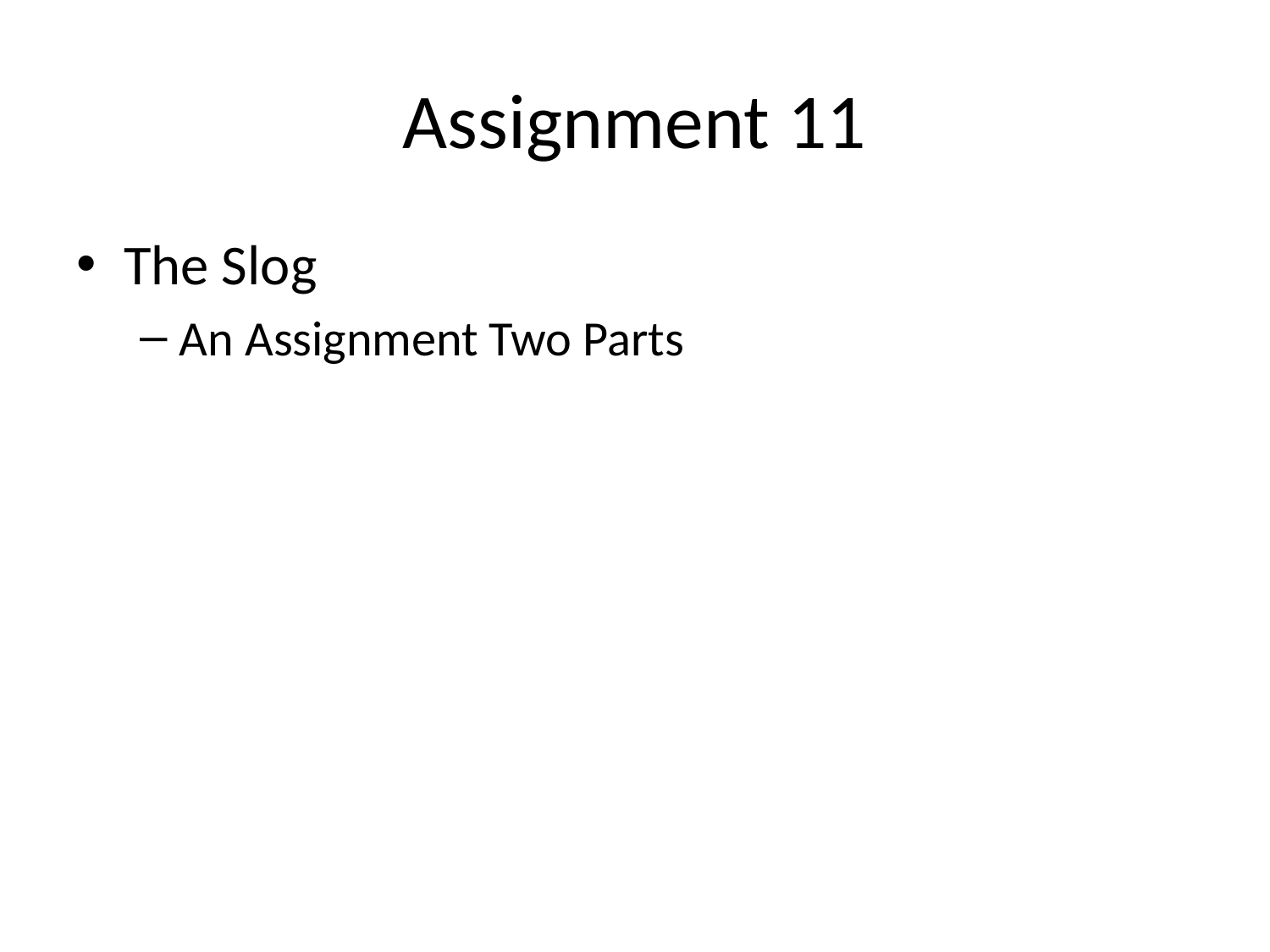

# Assignment 11
The Slog
An Assignment Two Parts